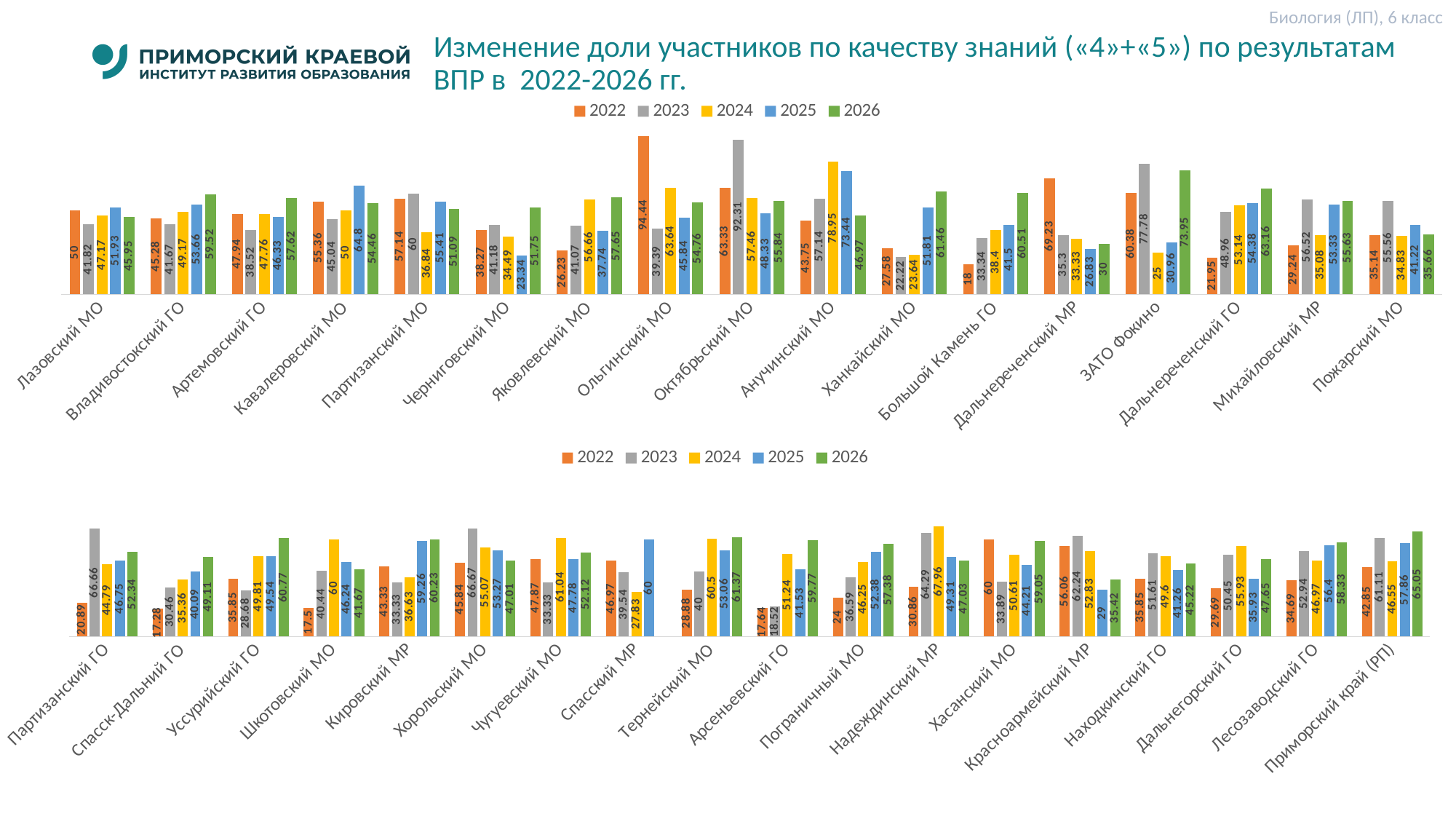

Биология (ЛП), 6 класс
# Изменение доли участников по качеству знаний («4»+«5») по результатам ВПР в  2022-2026 гг.

### Chart

| Category | 2022 | 2023 | 2024 | 2025 | 2026 |
|---|---|---|---|---|---|
| Лазовский МО | 50.0 | 41.82 | 47.17 | 51.93 | 45.95 |
| Владивостокский ГО | 45.28 | 41.67 | 49.17 | 53.660000000000004 | 59.519999999999996 |
| Артемовский ГО | 47.94 | 38.52 | 47.760000000000005 | 46.33 | 57.620000000000005 |
| Кавалеровский МО | 55.36 | 45.04 | 50.0 | 64.80000000000001 | 54.46 |
| Партизанский МО | 57.14 | 60.0 | 36.84 | 55.410000000000004 | 51.09 |
| Черниговский МО | 38.27 | 41.18 | 34.49 | 23.340000000000003 | 51.75 |
| Яковлевский МО | 26.23 | 41.07 | 56.66 | 37.74 | 57.65 |
| Ольгинский МО | 94.44 | 39.39 | 63.64 | 45.84 | 54.76 |
| Октябрьский МО | 63.33 | 92.31 | 57.46 | 48.33 | 55.84 |
| Анучинский МО | 43.75 | 57.14 | 78.95 | 73.44 | 46.97 |
| Ханкайский МО | 27.58 | 22.22 | 23.64 | 51.81 | 61.46 |
| Большой Камень ГО | 18.0 | 33.34 | 38.4 | 41.5 | 60.510000000000005 |
| Дальнереченский МР | 69.23 | 35.3 | 33.33 | 26.83 | 30.0 |
| ЗАТО Фокино | 60.38 | 77.78 | 25.0 | 30.959999999999997 | 73.95 |
| Дальнереченский ГО | 21.95 | 48.96 | 53.14 | 54.38 | 63.16 |
| Михайловский МР | 29.24 | 56.52 | 35.08 | 53.330000000000005 | 55.63 |
| Пожарский МО | 35.14 | 55.56 | 34.83 | 41.22 | 35.660000000000004 |

### Chart

| Category | 2022 | 2023 | 2024 | 2025 | 2026 |
|---|---|---|---|---|---|
| Партизанский ГО | 20.89 | 66.66 | 44.79 | 46.75 | 52.339999999999996 |
| Спасск-Дальний ГО | 17.28 | 30.46 | 35.36 | 40.09 | 49.11 |
| Уссурийский ГО | 35.85 | 28.68 | 49.81 | 49.54 | 60.769999999999996 |
| Шкотовский МО | 17.5 | 40.44 | 60.0 | 46.239999999999995 | 41.67 |
| Кировский МР | 43.33 | 33.33 | 36.63 | 59.26 | 60.230000000000004 |
| Хорольский МО | 45.84 | 66.67 | 55.07 | 53.269999999999996 | 47.010000000000005 |
| Чугуевский МО | 47.870000000000005 | 33.33 | 61.04 | 47.78 | 52.120000000000005 |
| Спасский МР | 46.97 | 39.54 | 27.830000000000002 | 60.0 | None |
| Тернейский МО | 28.880000000000003 | 40.0 | 60.5 | 53.06 | 61.37 |
| Арсеньевский ГО | 17.64 | 18.52 | 51.24 | 41.529999999999994 | 59.769999999999996 |
| Пограничный МО | 24.0 | 36.59 | 46.25 | 52.38 | 57.379999999999995 |
| Надеждинский МР | 30.86 | 64.29 | 67.96 | 49.31 | 47.03 |
| Хасанский МО | 60.0 | 33.89 | 50.61 | 44.209999999999994 | 59.05 |
| Красноармейский МР | 56.059999999999995 | 62.24 | 52.83 | 29.0 | 35.42 |
| Находкинский ГО | 35.85 | 51.61 | 49.599999999999994 | 41.26 | 45.22 |
| Дальнегорский ГО | 29.689999999999998 | 50.45 | 55.93 | 35.93 | 47.65 |
| Лесозаводский ГО | 34.69 | 52.94 | 46.97 | 56.400000000000006 | 58.33 |
| Приморский край (РП) | 42.85 | 61.11 | 46.55 | 57.86 | 65.05 |